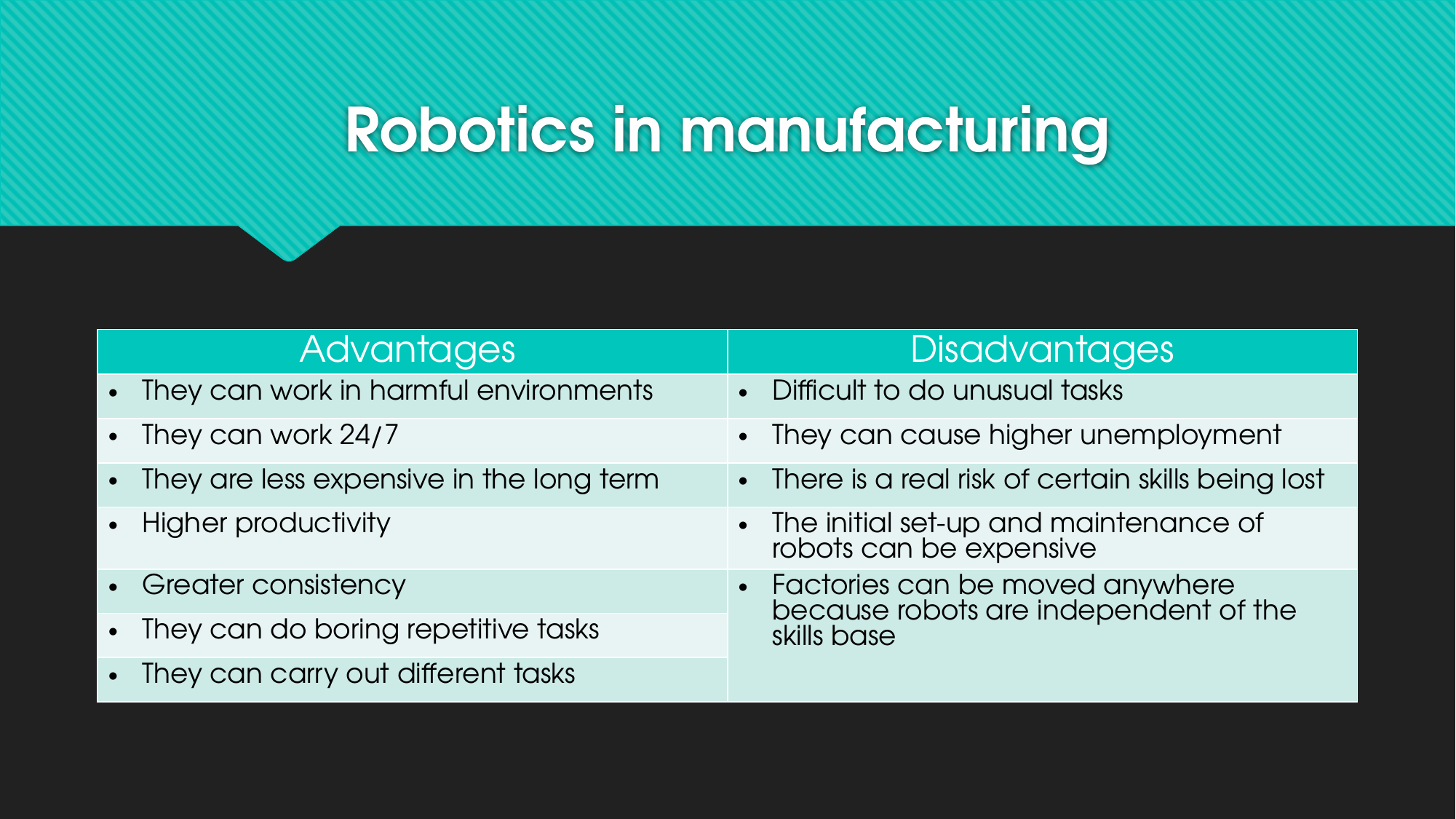

# Robotics in manufacturing
| Advantages | Disadvantages |
| --- | --- |
| They can work in harmful environments | Difficult to do unusual tasks |
| They can work 24/7 | They can cause higher unemployment |
| They are less expensive in the long term | There is a real risk of certain skills being lost |
| Higher productivity | The initial set-up and maintenance of robots can be expensive |
| Greater consistency | Factories can be moved anywhere because robots are independent of the skills base |
| They can do boring repetitive tasks |  |
| They can carry out different tasks |  |